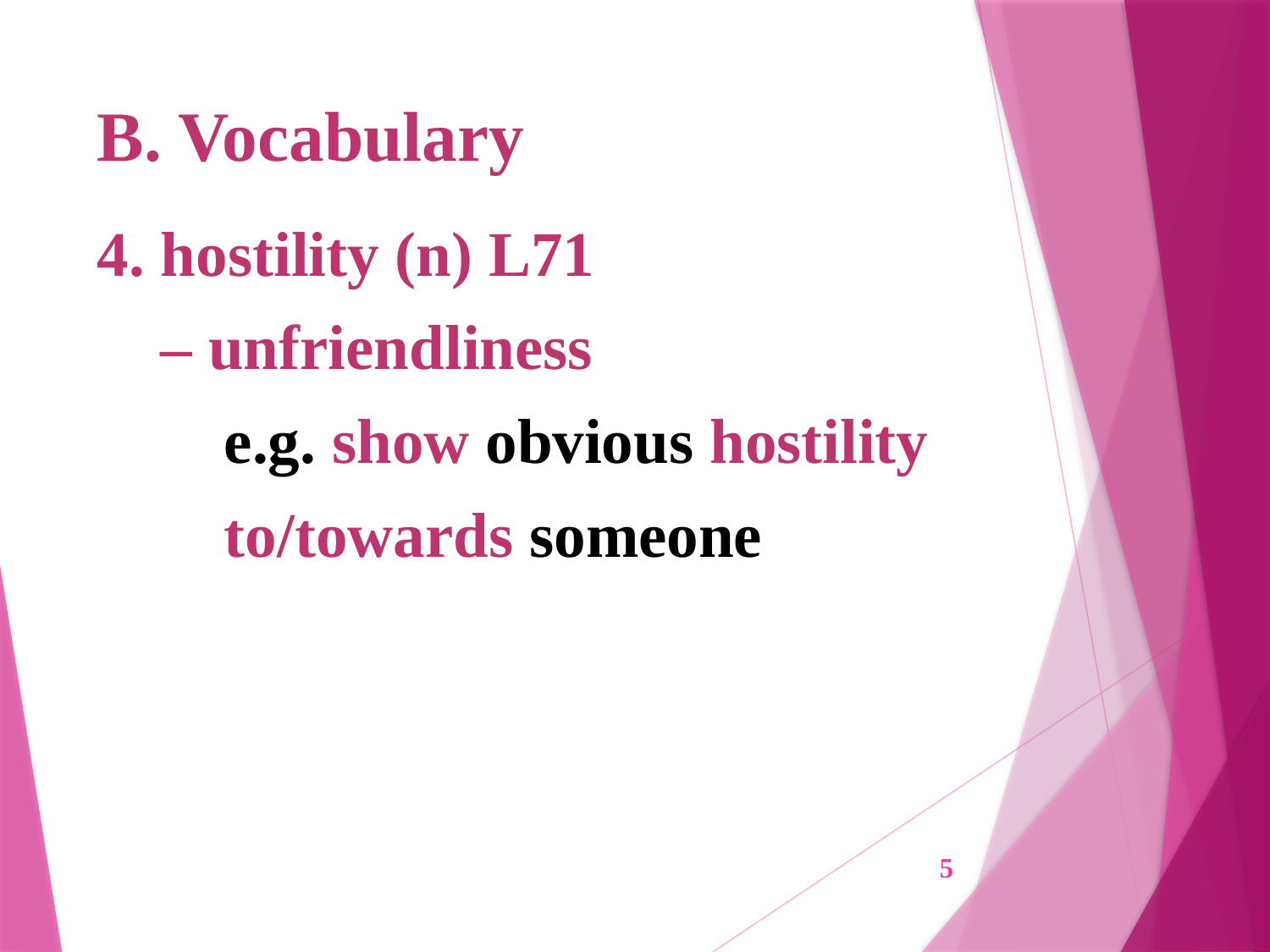

# B. Vocabulary
4. hostility (n) L71
    – unfriendliness
	e.g. show obvious hostility
	to/towards someone

5